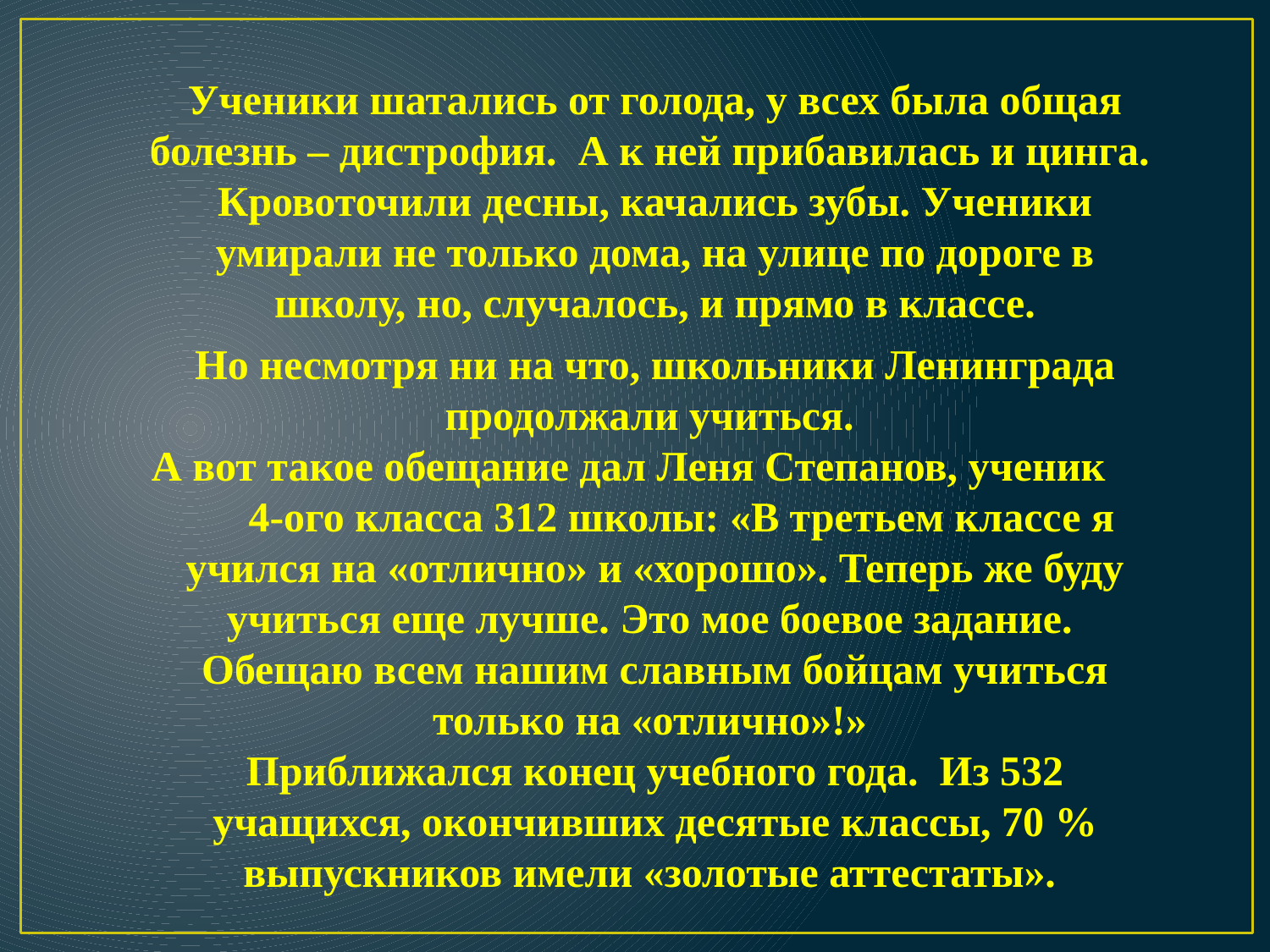

Ученики шатались от голода, у всех была общая болезнь – дистрофия.  А к ней прибавилась и цинга.  Кровоточили десны, качались зубы. Ученики умирали не только дома, на улице по дороге в школу, но, случалось, и прямо в классе.
Но несмотря ни на что, школьники Ленинграда продолжали учиться.
А вот такое обещание дал Леня Степанов, ученик           4-ого класса 312 школы: «В третьем классе я учился на «отлично» и «хорошо». Теперь же буду учиться еще лучше. Это мое боевое задание.  Обещаю всем нашим славным бойцам учиться только на «отлично»!»
Приближался конец учебного года.  Из 532 учащихся, окончивших десятые классы, 70 % выпускников имели «золотые аттестаты».